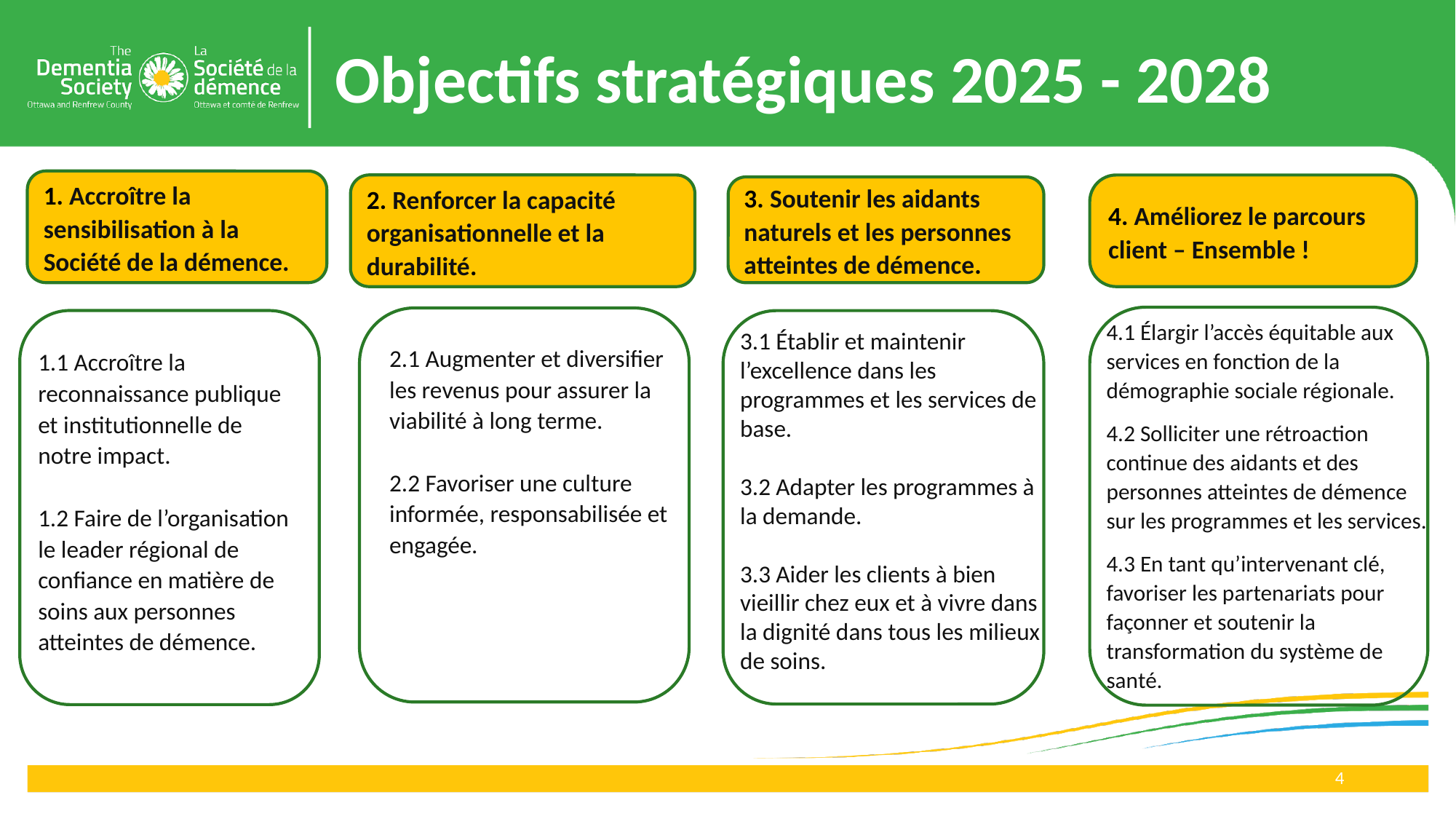

# Objectifs stratégiques 2025 - 2028
1. Accroître la sensibilisation à la Société de la démence.
4. Améliorez le parcours client – Ensemble !
2. Renforcer la capacité organisationnelle et la durabilité.
3. Soutenir les aidants naturels et les personnes atteintes de démence.

2.1 Augmenter et diversifier les revenus pour assurer la viabilité à long terme.
2.2 Favoriser une culture informée, responsabilisée et engagée.

4.1 Élargir l’accès équitable aux services en fonction de la démographie sociale régionale.
4.2 Solliciter une rétroaction continue des aidants et des personnes atteintes de démence sur les programmes et les services.
4.3 En tant qu’intervenant clé, favoriser les partenariats pour façonner et soutenir la transformation du système de santé.

3.1 Établir et maintenir l’excellence dans les programmes et les services de base.
3.2 Adapter les programmes à la demande.
3.3 Aider les clients à bien vieillir chez eux et à vivre dans la dignité dans tous les milieux de soins.

1.1 Accroître la reconnaissance publique et institutionnelle de notre impact.
1.2 Faire de l’organisation le leader régional de confiance en matière de soins aux personnes atteintes de démence.
4